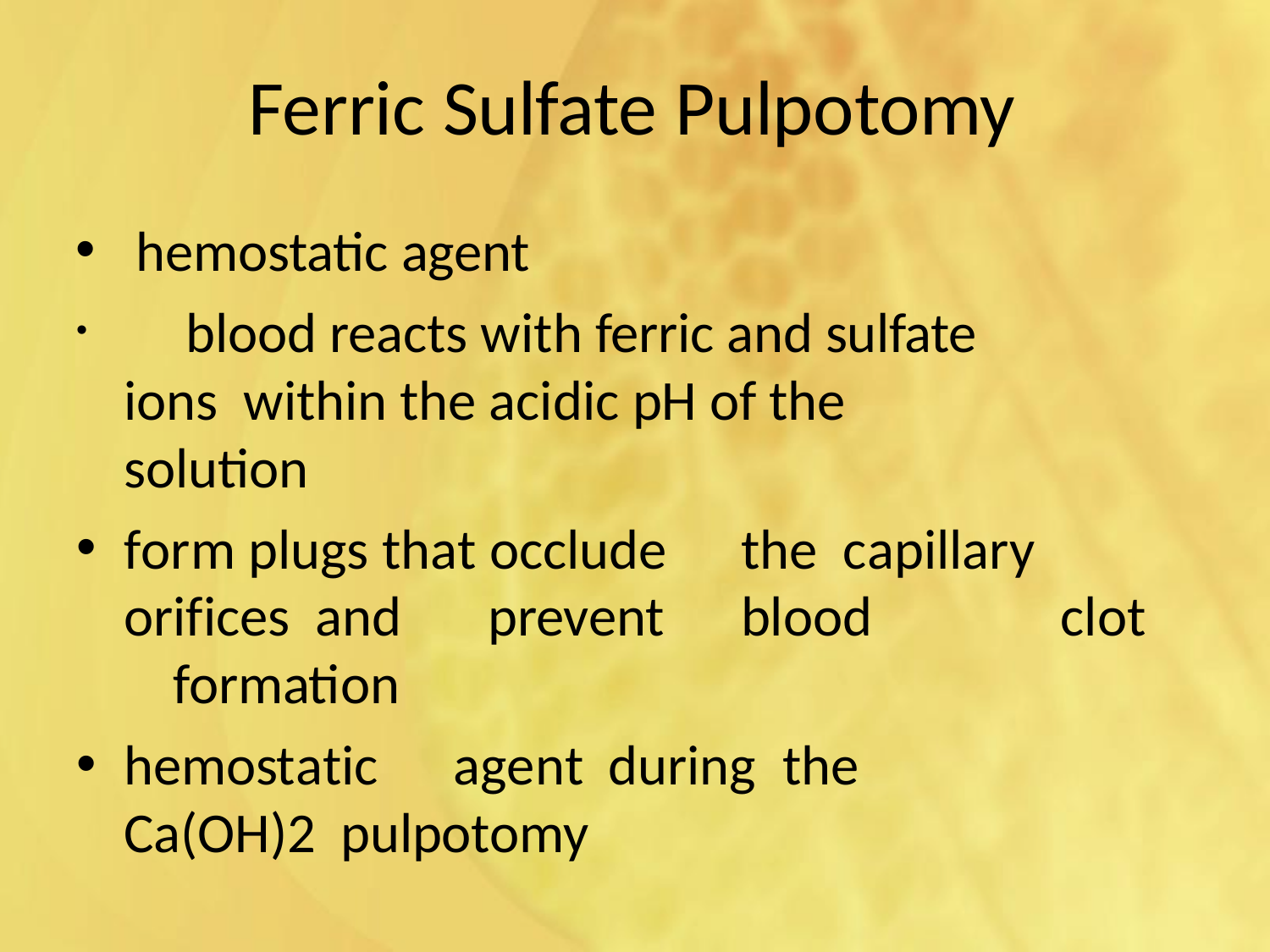

# Ferric Sulfate Pulpotomy
hemostatic agent
	blood reacts with ferric and sulfate ions  within the acidic pH of the solution
form plugs that occlude	the	capillary	orifices  and	prevent	blood	clot		formation
hemostatic	agent	during	the	Ca(OH)2  pulpotomy